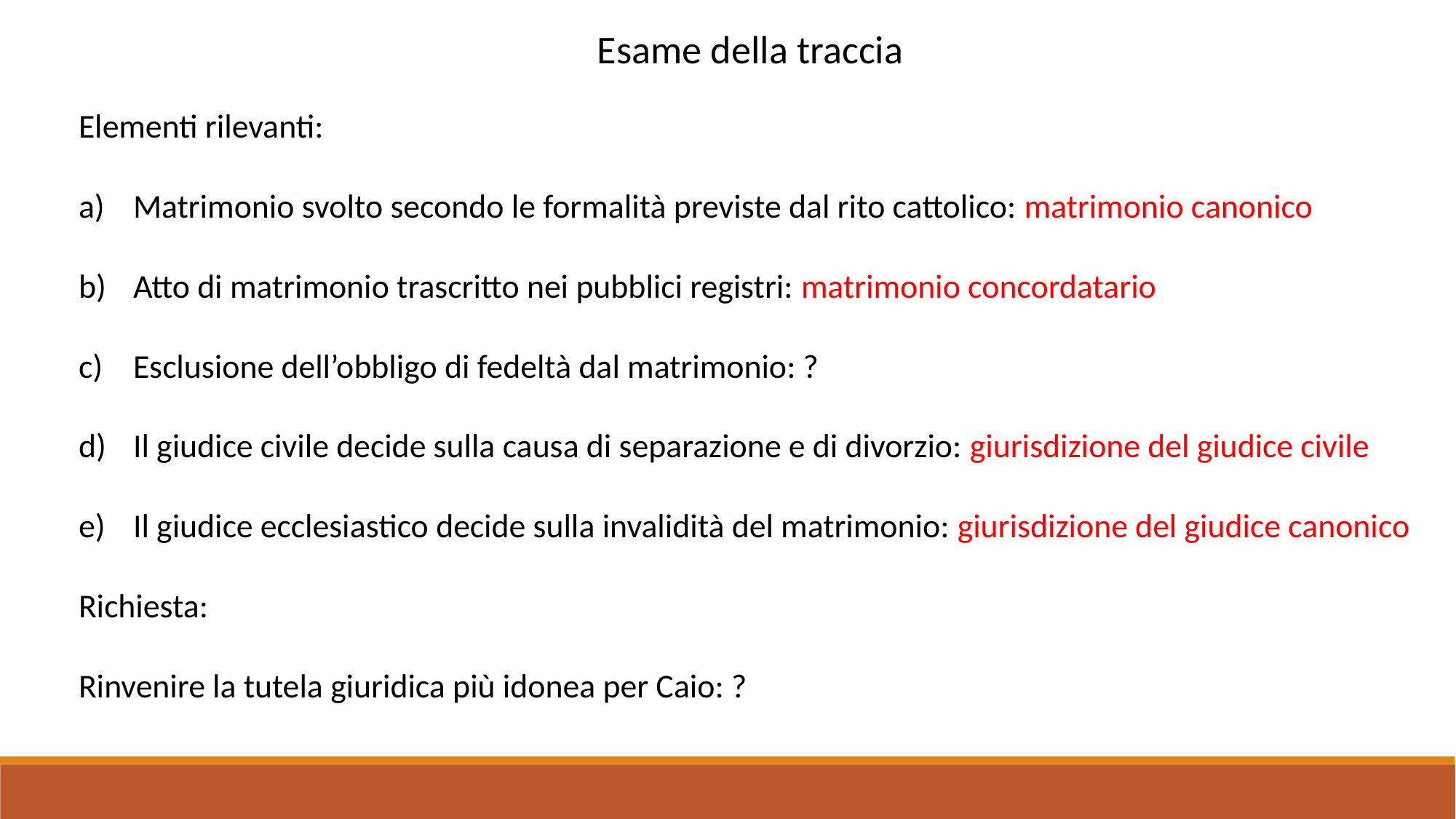

Esame della traccia

Elementi rilevanti:

Matrimonio svolto secondo le formalità previste dal rito cattolico: matrimonio canonico

Atto di matrimonio trascritto nei pubblici registri: matrimonio concordatario

Esclusione dell’obbligo di fedeltà dal matrimonio: ?

Il giudice civile decide sulla causa di separazione e di divorzio: giurisdizione del giudice civile

Il giudice ecclesiastico decide sulla invalidità del matrimonio: giurisdizione del giudice canonico

Richiesta:

Rinvenire la tutela giuridica più idonea per Caio: ?